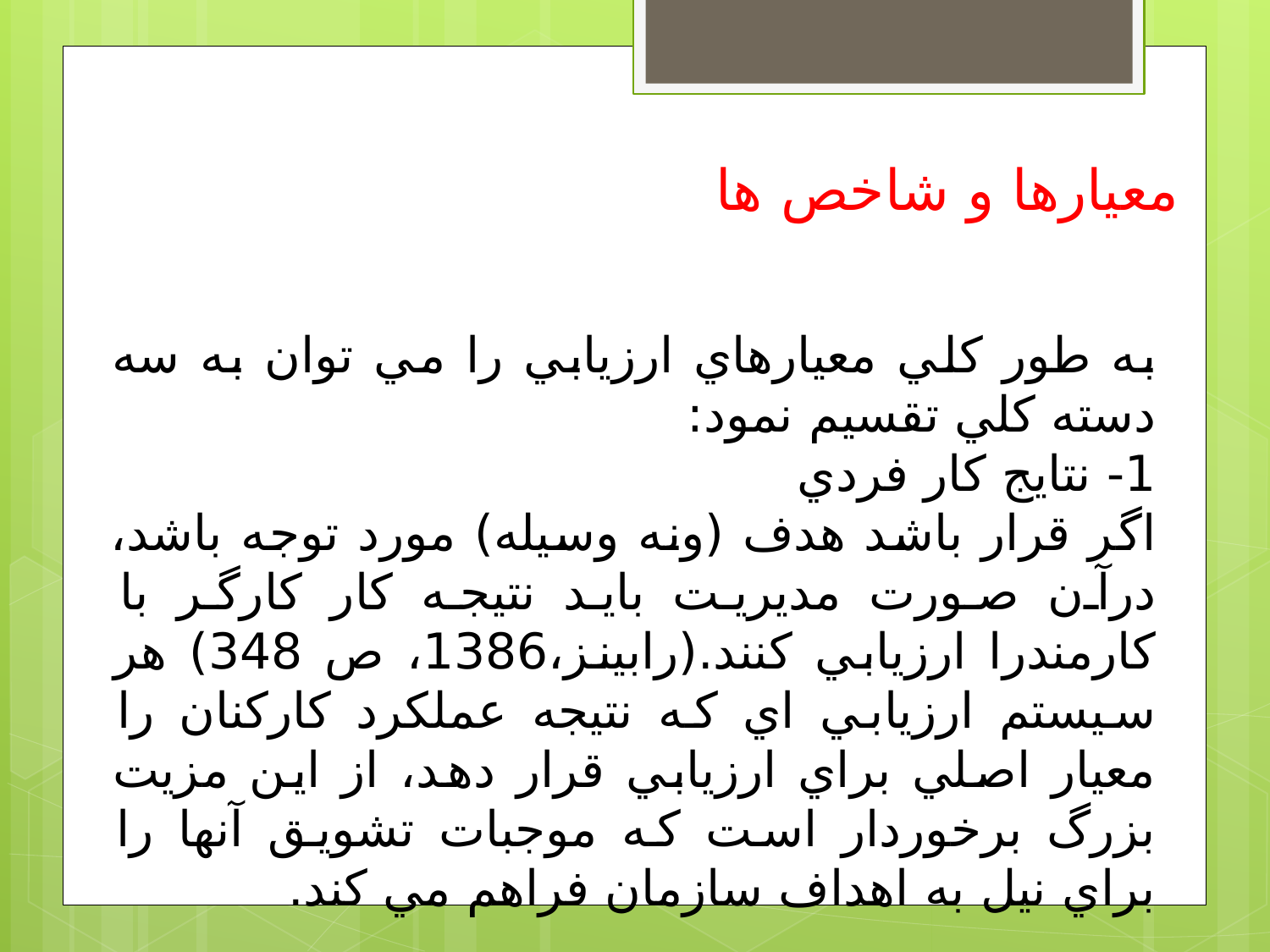

معيارها و شاخص ها
به طور كلي معيارهاي ارزيابي را مي توان به سه دسته كلي تقسيم نمود:
1- نتايج كار فردي
اگر قرار باشد هدف (ونه وسيله) مورد توجه باشد، درآن صورت مديريت بايد نتيجه كار كارگر با كارمندرا ارزيابي كنند.(رابينز،1386، ص 348) هر سيستم ارزيابي اي كه نتيجه عملكرد كاركنان را معيار اصلي براي ارزيابي قرار دهد، از اين مزيت بزرگ برخوردار است كه موجبات تشويق آنها را براي نيل به اهداف سازمان فراهم مي كند.